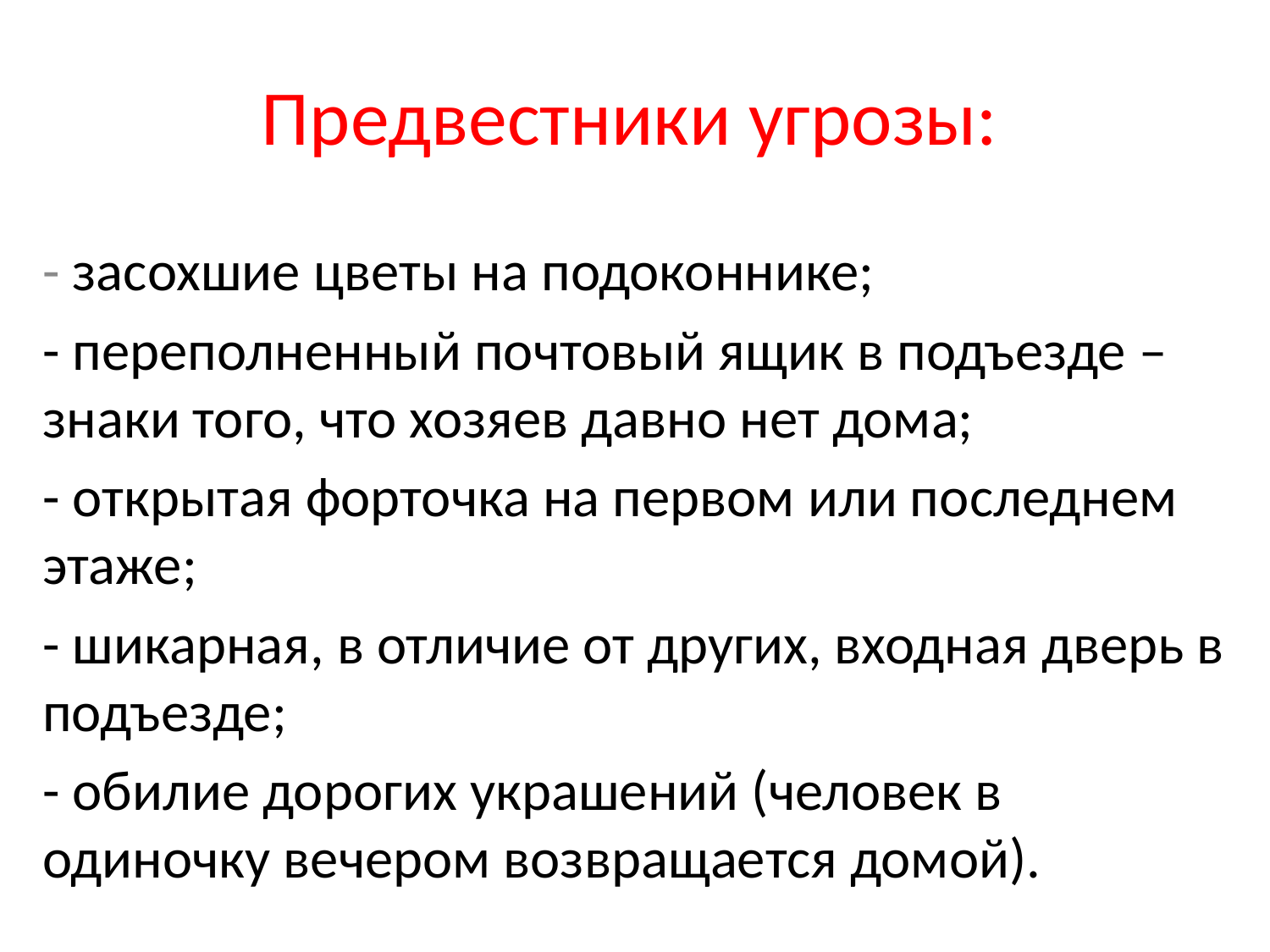

# Предвестники угрозы:
- засохшие цветы на подоконнике;
- переполненный почтовый ящик в подъезде – знаки того, что хозяев давно нет дома;
- открытая форточка на первом или последнем этаже;
- шикарная, в отличие от других, входная дверь в подъезде;
- обилие дорогих украшений (человек в одиночку вечером возвращается домой).